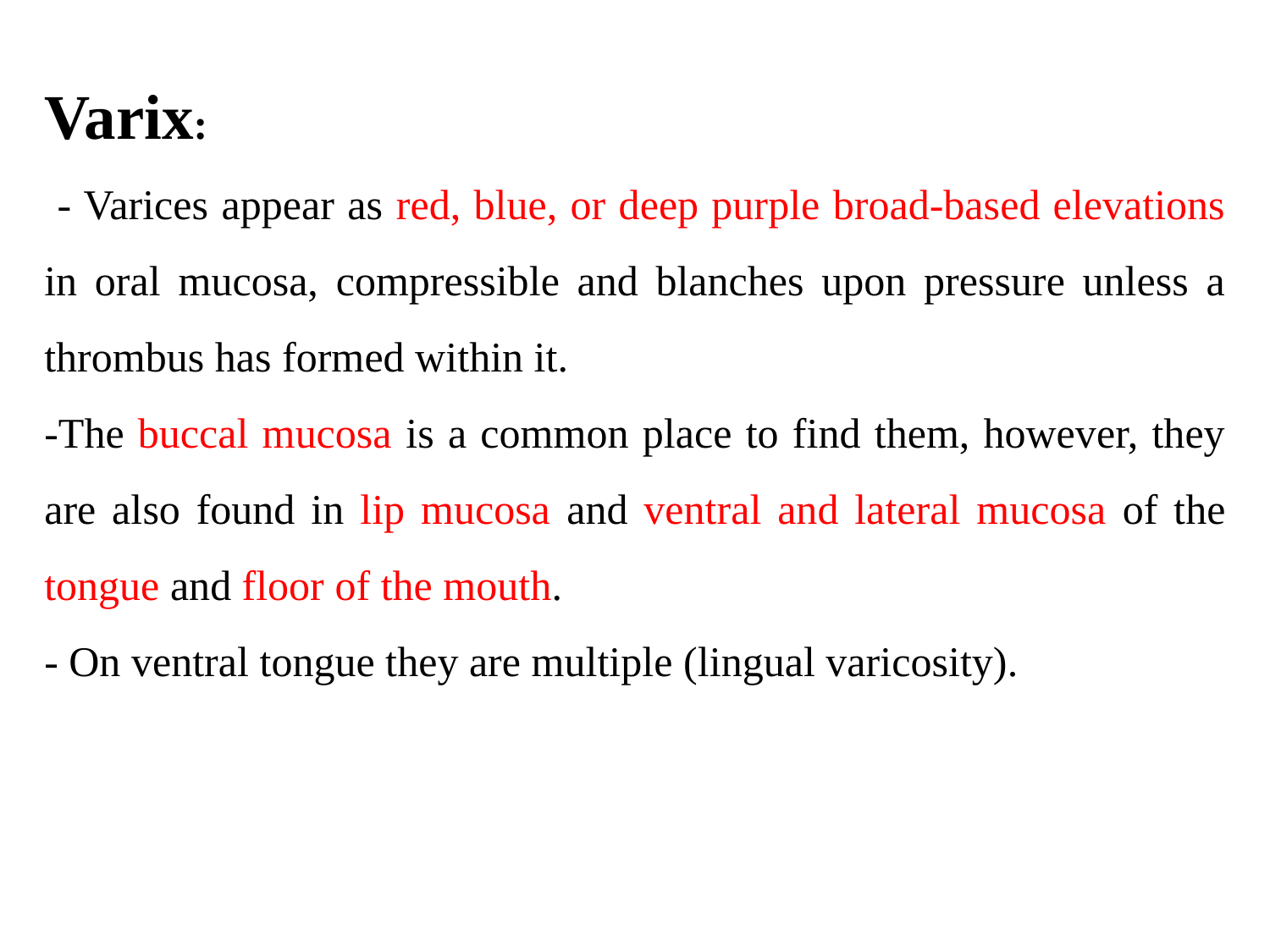

Varix:
 - Varices appear as red, blue, or deep purple broad-based elevations in oral mucosa, compressible and blanches upon pressure unless a thrombus has formed within it.
-The buccal mucosa is a common place to find them, however, they are also found in lip mucosa and ventral and lateral mucosa of the tongue and floor of the mouth.
- On ventral tongue they are multiple (lingual varicosity).